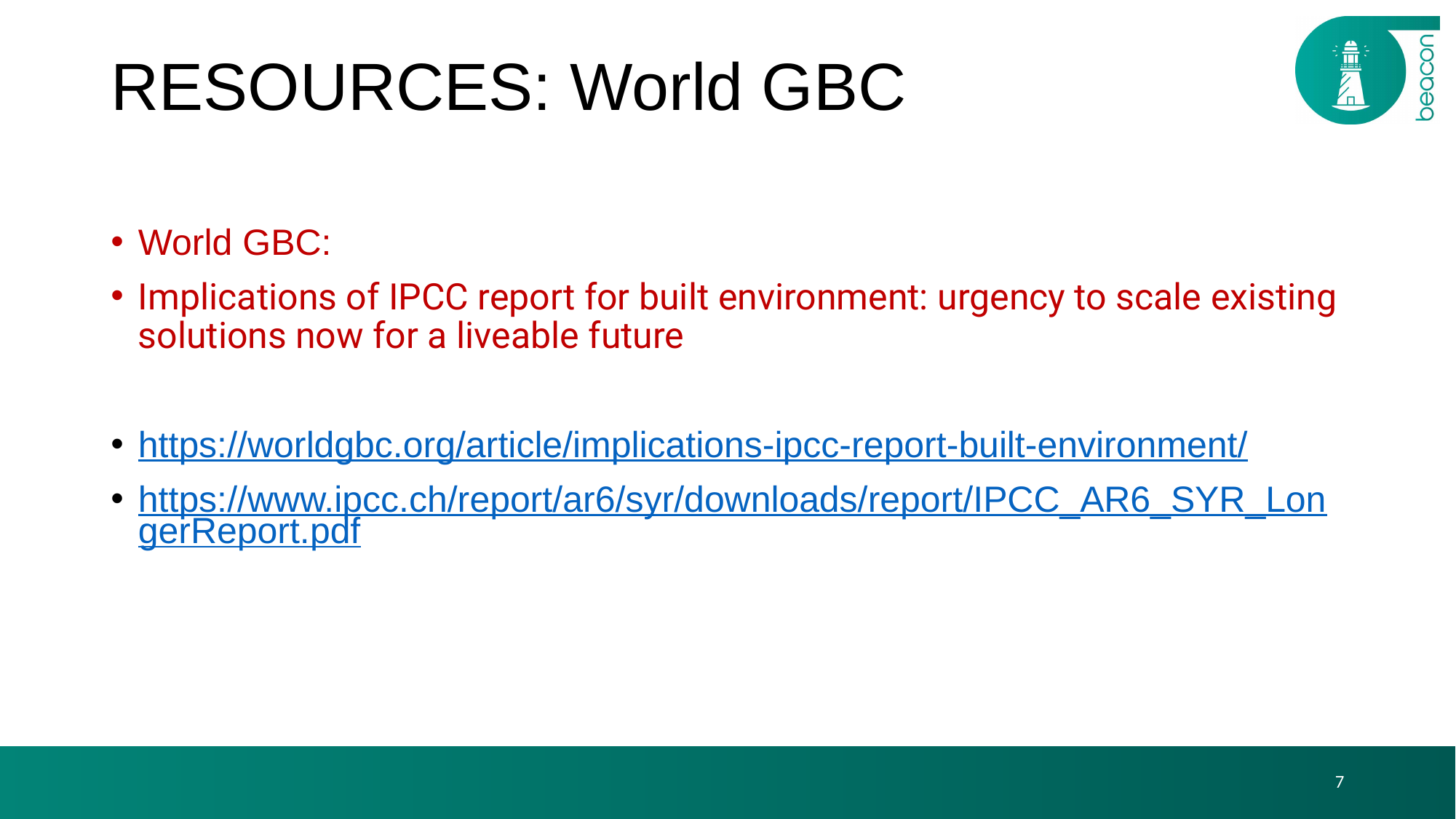

# RESOURCES: World GBC
World GBC:
Implications of IPCC report for built environment: urgency to scale existing solutions now for a liveable future

https://worldgbc.org/article/implications-ipcc-report-built-environment/
https://www.ipcc.ch/report/ar6/syr/downloads/report/IPCC_AR6_SYR_LongerReport.pdf

7